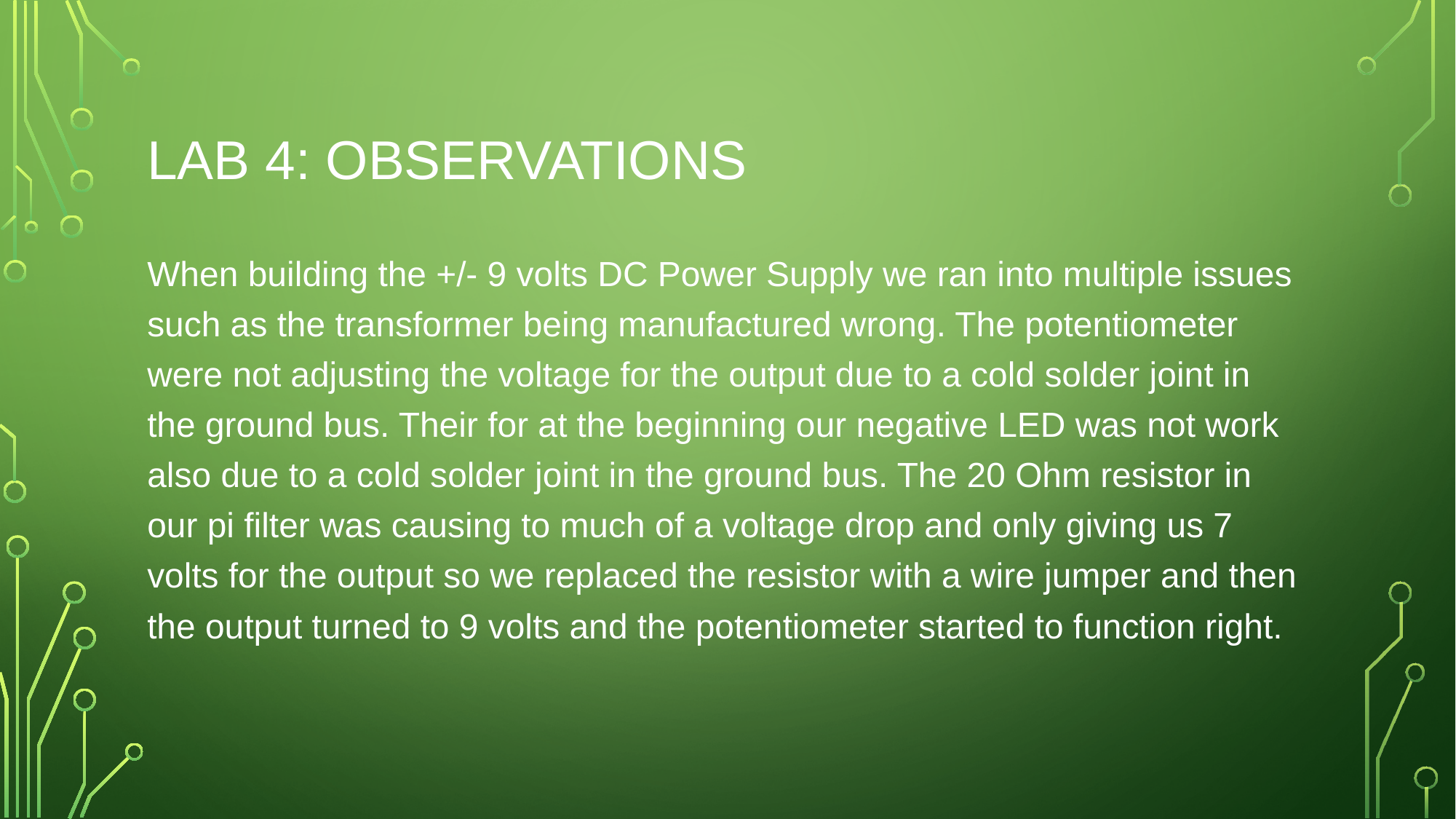

# Lab 4: Observations
When building the +/- 9 volts DC Power Supply we ran into multiple issues such as the transformer being manufactured wrong. The potentiometer were not adjusting the voltage for the output due to a cold solder joint in the ground bus. Their for at the beginning our negative LED was not work also due to a cold solder joint in the ground bus. The 20 Ohm resistor in our pi filter was causing to much of a voltage drop and only giving us 7 volts for the output so we replaced the resistor with a wire jumper and then the output turned to 9 volts and the potentiometer started to function right.